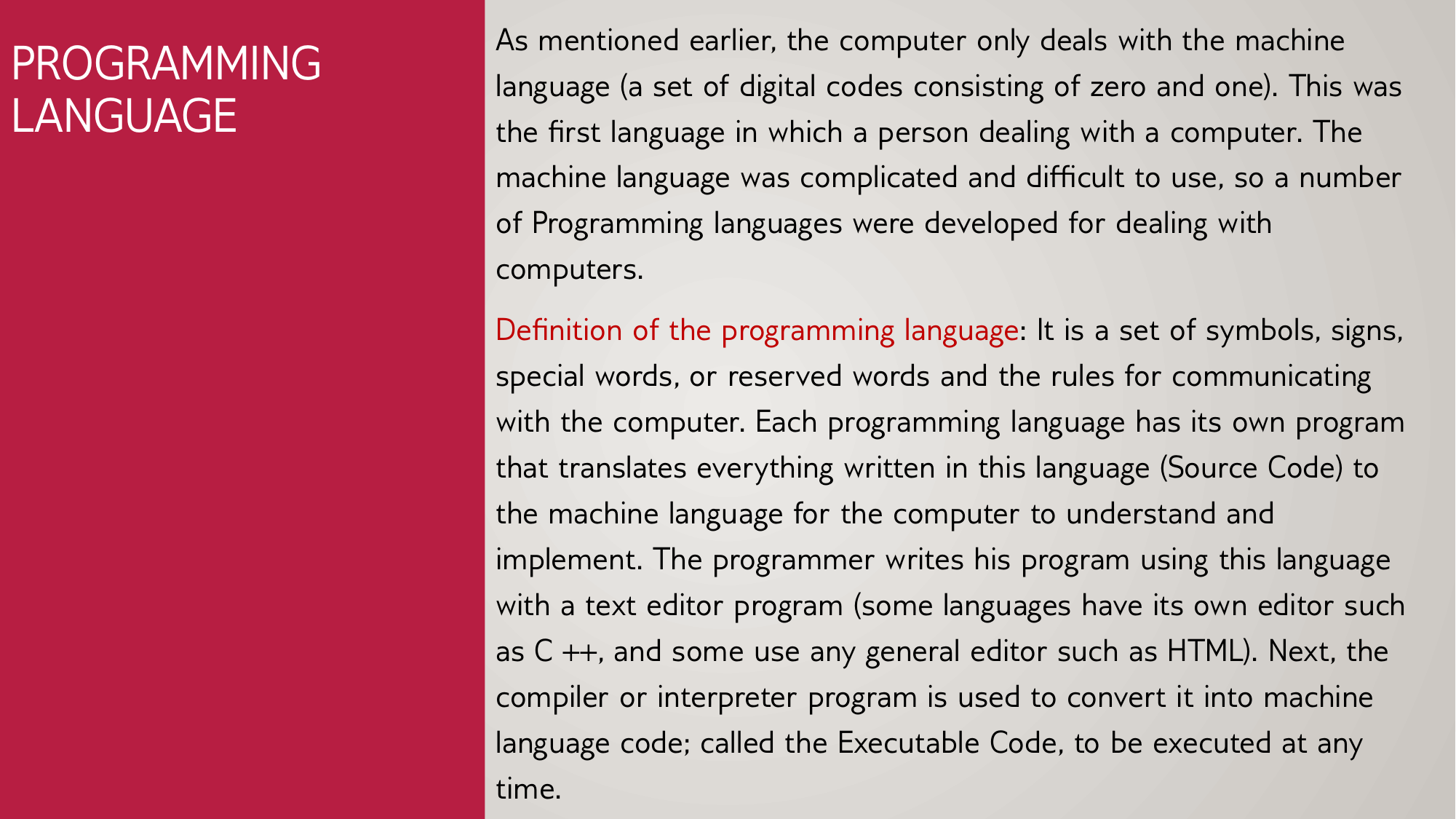

As mentioned earlier, the computer only deals with the machine language (a set of digital codes consisting of zero and one). This was the first language in which a person dealing with a computer. The machine language was complicated and difficult to use, so a number of Programming languages were developed for dealing with computers.
Definition of the programming language: It is a set of symbols, signs, special words, or reserved words and the rules for communicating with the computer. Each programming language has its own program that translates everything written in this language (Source Code) to the machine language for the computer to understand and implement. The programmer writes his program using this language with a text editor program (some languages have its own editor such as C ++, and some use any general editor such as HTML). Next, the compiler or interpreter program is used to convert it into machine language code; called the Executable Code, to be executed at any time.
# Programming Language